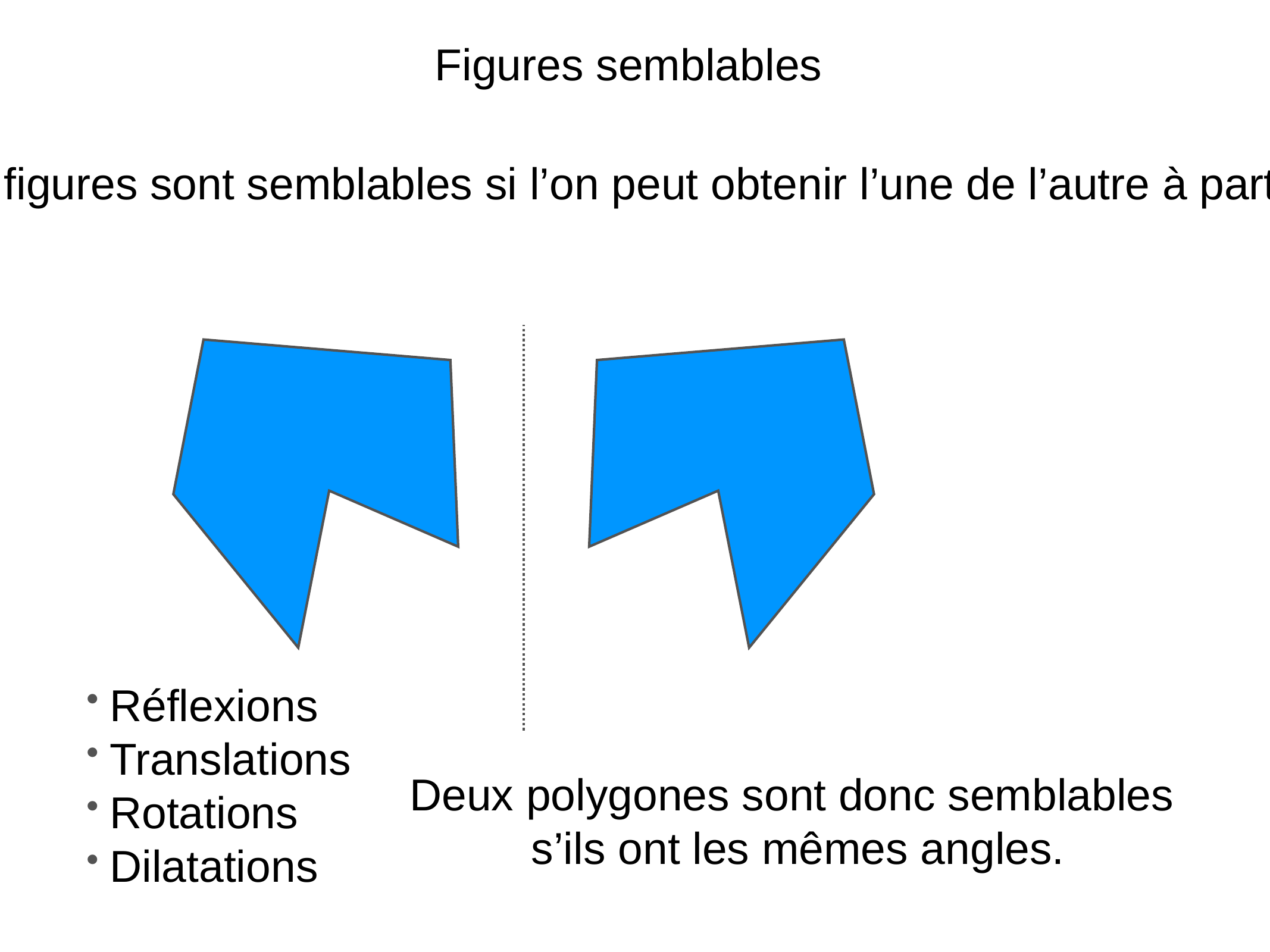

Figures semblables
On dit que deux figures sont semblables si l’on peut obtenir l’une de l’autre à partir d’une suite de

Réflexions
Translations
Rotations
Dilatations
Deux polygones sont donc semblables
s’ils ont les mêmes angles.